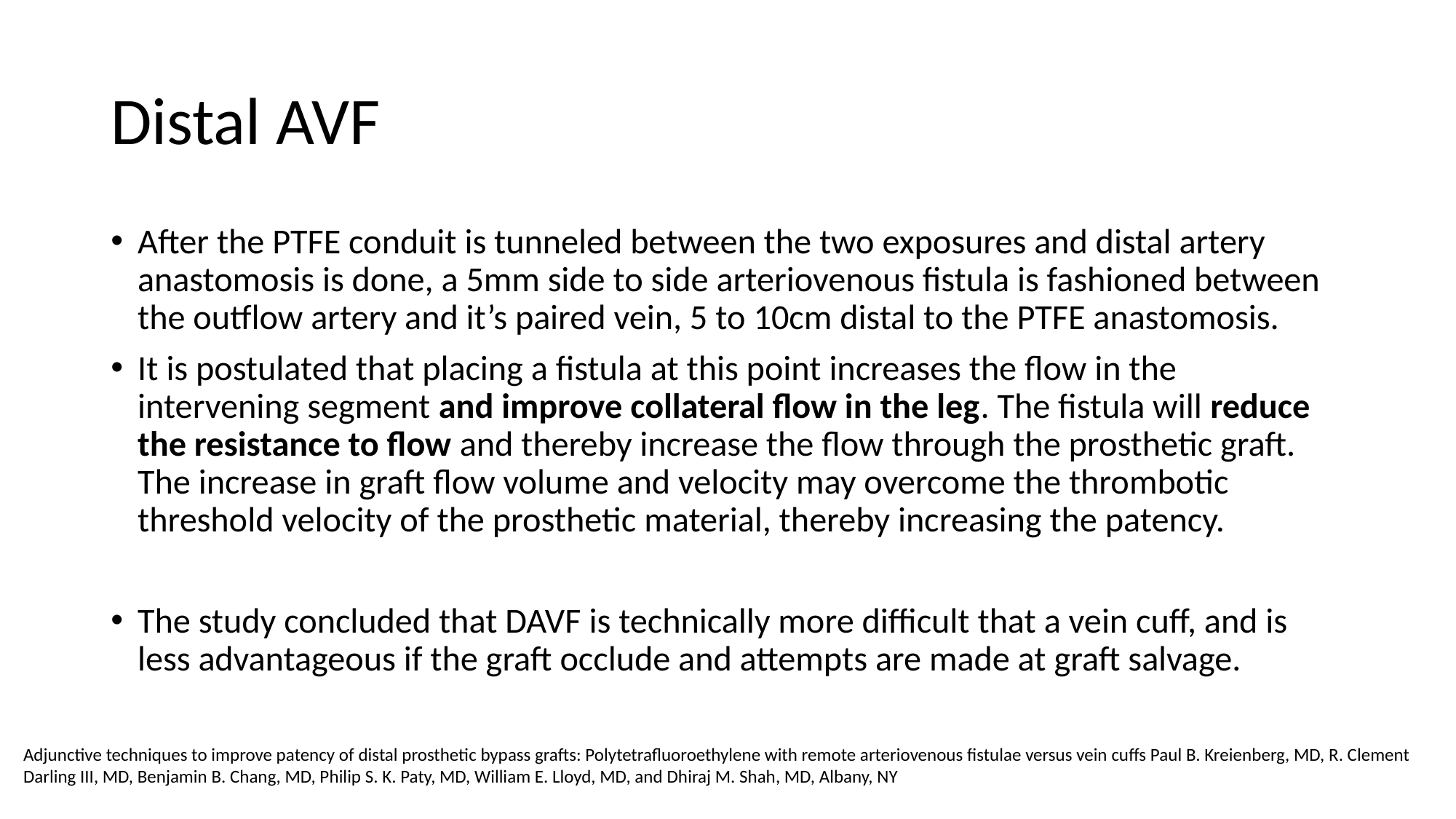

# Distal AVF
After the PTFE conduit is tunneled between the two exposures and distal artery anastomosis is done, a 5mm side to side arteriovenous fistula is fashioned between the outflow artery and it’s paired vein, 5 to 10cm distal to the PTFE anastomosis.
It is postulated that placing a fistula at this point increases the flow in the intervening segment and improve collateral flow in the leg. The fistula will reduce the resistance to flow and thereby increase the flow through the prosthetic graft. The increase in graft flow volume and velocity may overcome the thrombotic threshold velocity of the prosthetic material, thereby increasing the patency.

The study concluded that DAVF is technically more difficult that a vein cuff, and is less advantageous if the graft occlude and attempts are made at graft salvage.
Adjunctive techniques to improve patency of distal prosthetic bypass grafts: Polytetrafluoroethylene with remote arteriovenous fistulae versus vein cuffs Paul B. Kreienberg, MD, R. Clement Darling III, MD, Benjamin B. Chang, MD, Philip S. K. Paty, MD, William E. Lloyd, MD, and Dhiraj M. Shah, MD, Albany, NY